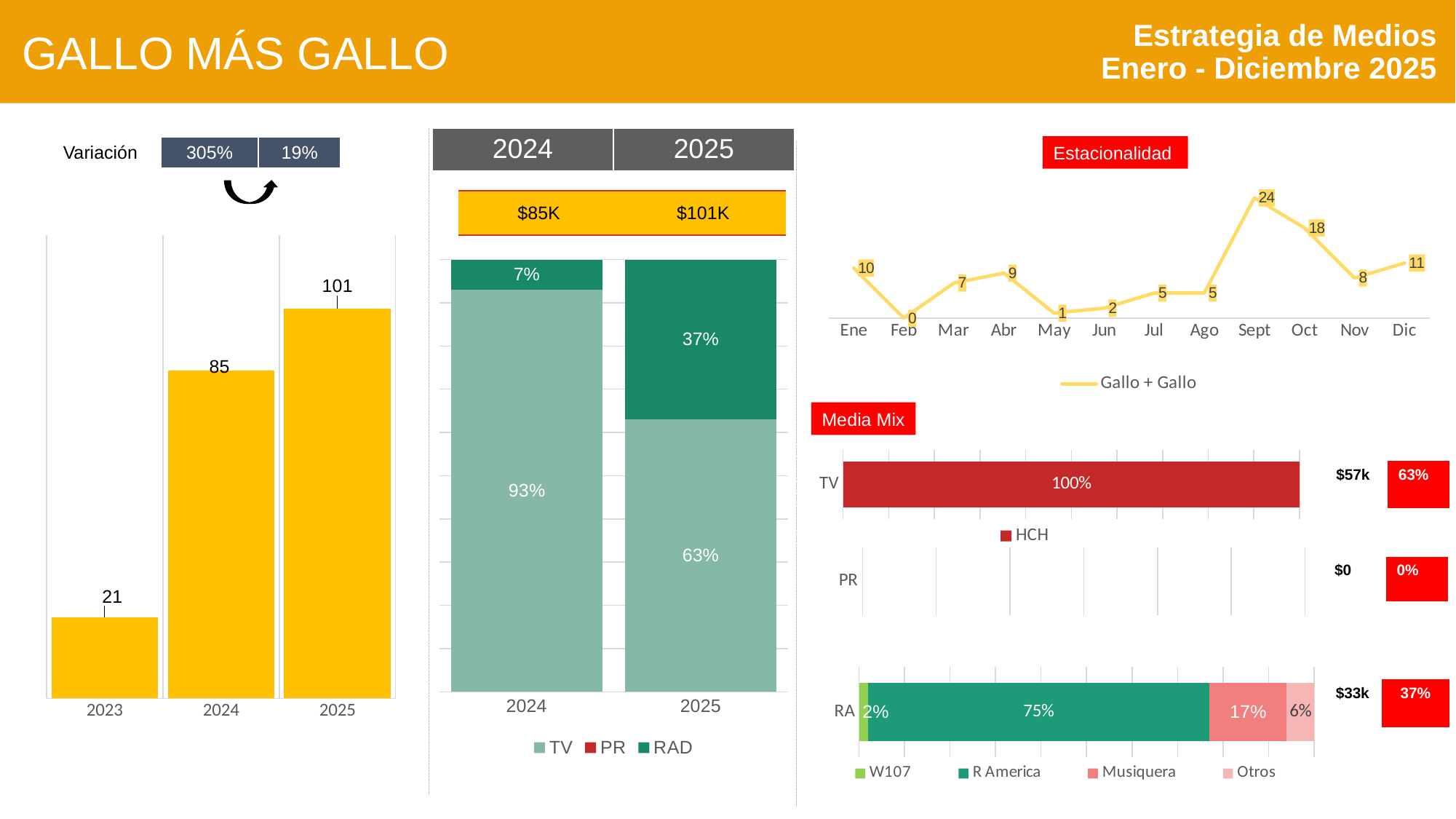

Estrategia de Medios
Enero - Diciembre 2025
 GALLO MÁS GALLO
| 2024 | 2025 |
| --- | --- |
Variación
Estacionalidad
| 305% | 19% |
| --- | --- |

### Chart

| Category | Gallo + Gallo |
|---|---|
| Ene | 10.0 |
| Feb | 0.0 |
| Mar | 7.0 |
| Abr | 9.0 |
| May | 1.0 |
| Jun | 2.0 |
| Jul | 5.0 |
| Ago | 5.0 |
| Sept | 24.0 |
| Oct | 18.0 |
| Nov | 8.0 |
| Dic | 11.0 |
| $85K | $101K |
| --- | --- |

### Chart

| Category | Series 1 |
|---|---|
| 2023 | 21.0 |
| 2024 | 85.0 |
| 2025 | 101.0 |

### Chart

| Category | TV | PR | RAD |
|---|---|---|---|
| 2024 | 0.93 | None | 0.07 |
| 2025 | 0.63 | None | 0.37 |
Media Mix

### Chart

| Category | HCH |
|---|---|
| TV | 1.0 |
| $57k | 63% |
| --- | --- |

### Chart

| Category | LP | EH |
|---|---|---|
| PR | None | None |
| $0 | 0% |
| --- | --- |

### Chart

| Category | W107 | R America | Musiquera | Otros |
|---|---|---|---|---|
| RA | 0.02 | 0.75 | 0.17 | 0.06 |
| $33k | 37% |
| --- | --- |